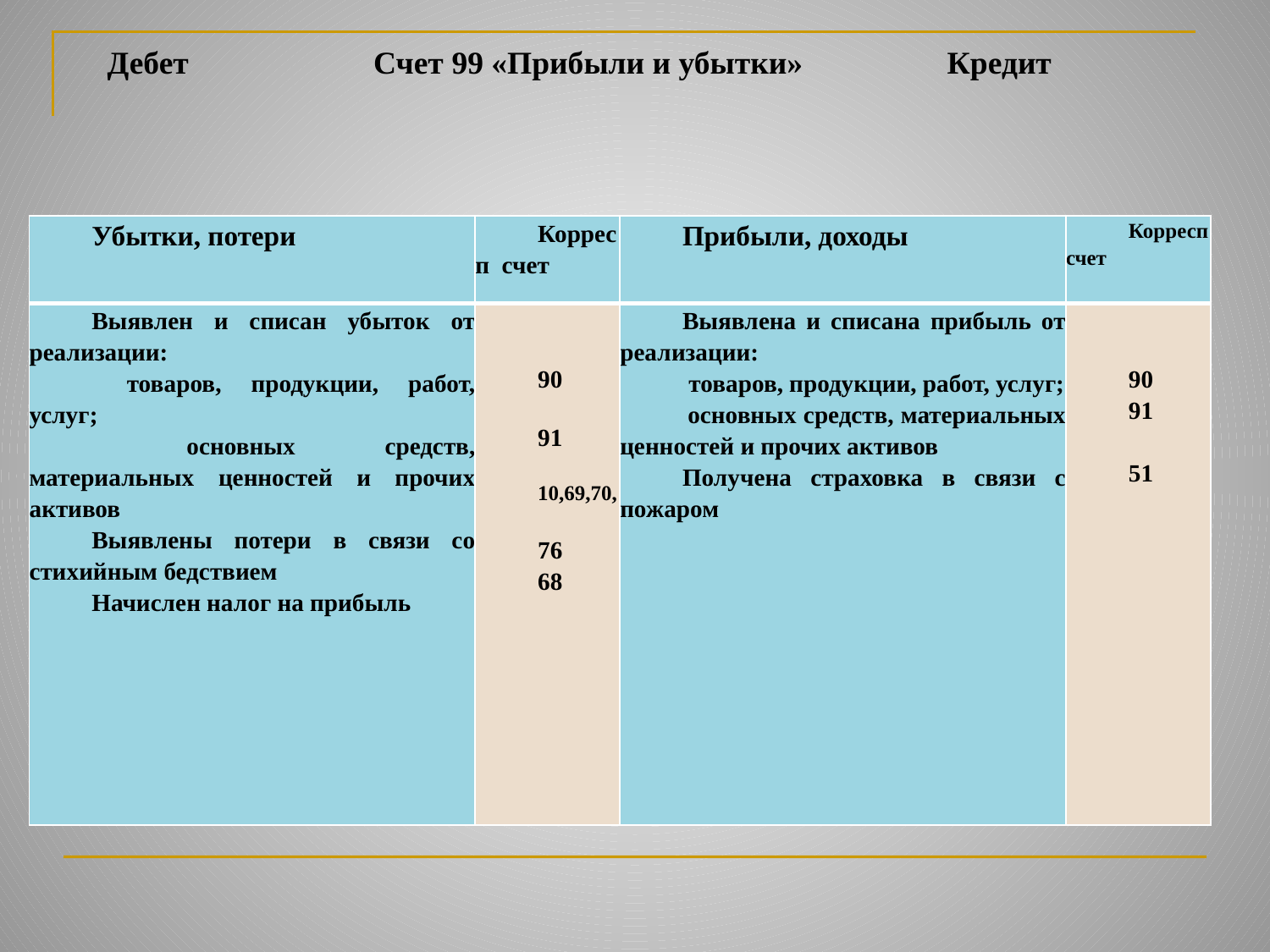

Дебет                       Счет 99 «Прибыли и убытки»                  Кредит
| Убытки, потери | Корресп  счет | Прибыли, доходы | Корресп счет |
| --- | --- | --- | --- |
| Выявлен и списан убыток от реализации:   товаров, продукции, работ, услуг;   основных средств, материальных ценностей и прочих активов Выявлены потери в связи со стихийным бедствием Начислен налог на прибыль | 90 91 10,69,70, 76 68 | Выявлена и списана прибыль от реализации:  товаров, продукции, работ, услуг;  основных средств, материальных ценностей и прочих активов Получена страховка в связи с пожаром | 90 91 51 |